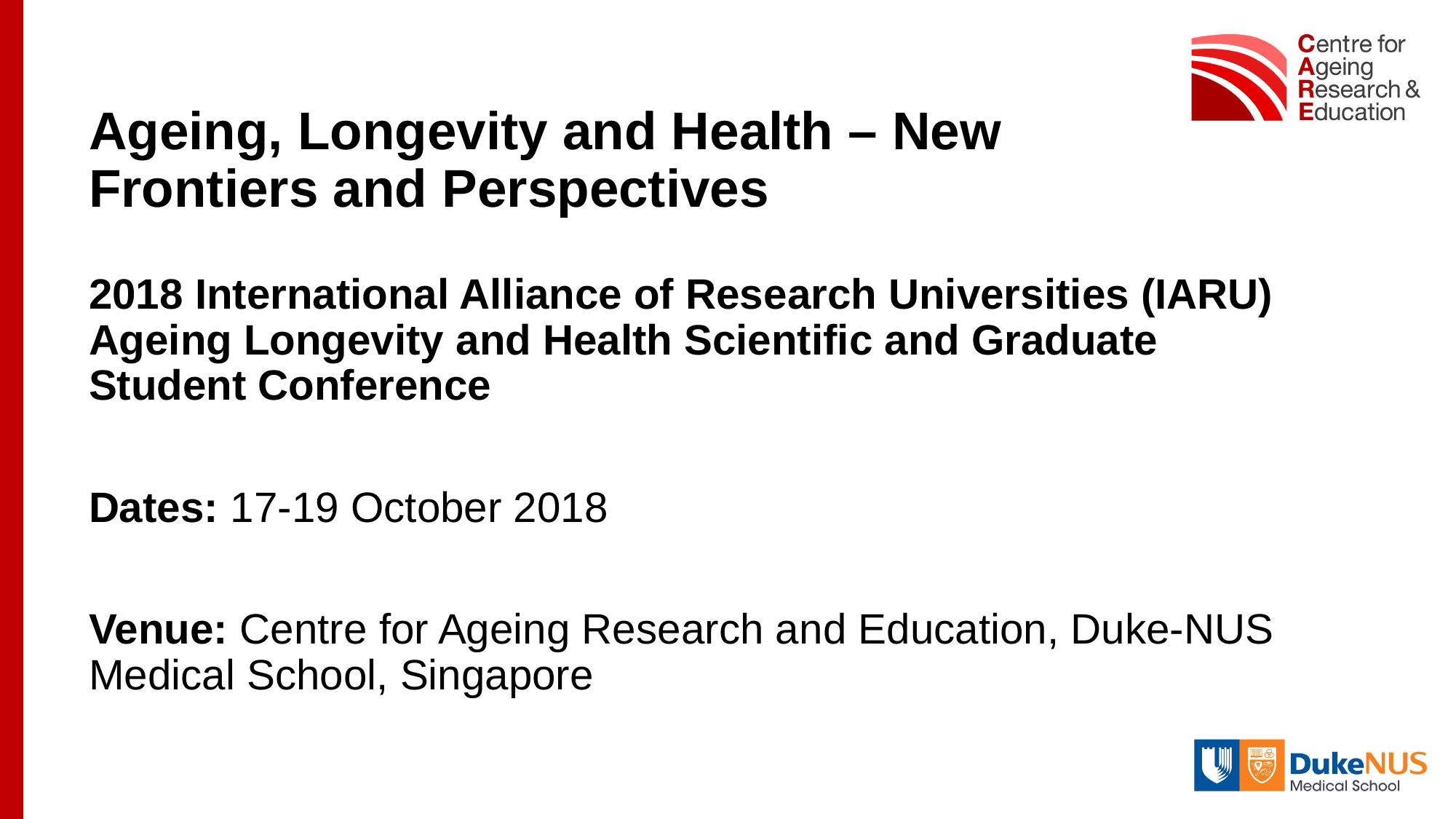

# Ageing, Longevity and Health – New Frontiers and Perspectives
2018 International Alliance of Research Universities (IARU) Ageing Longevity and Health Scientific and Graduate Student Conference

Dates: 17-19 October 2018

Venue: Centre for Ageing Research and Education, Duke-NUS Medical School, Singapore